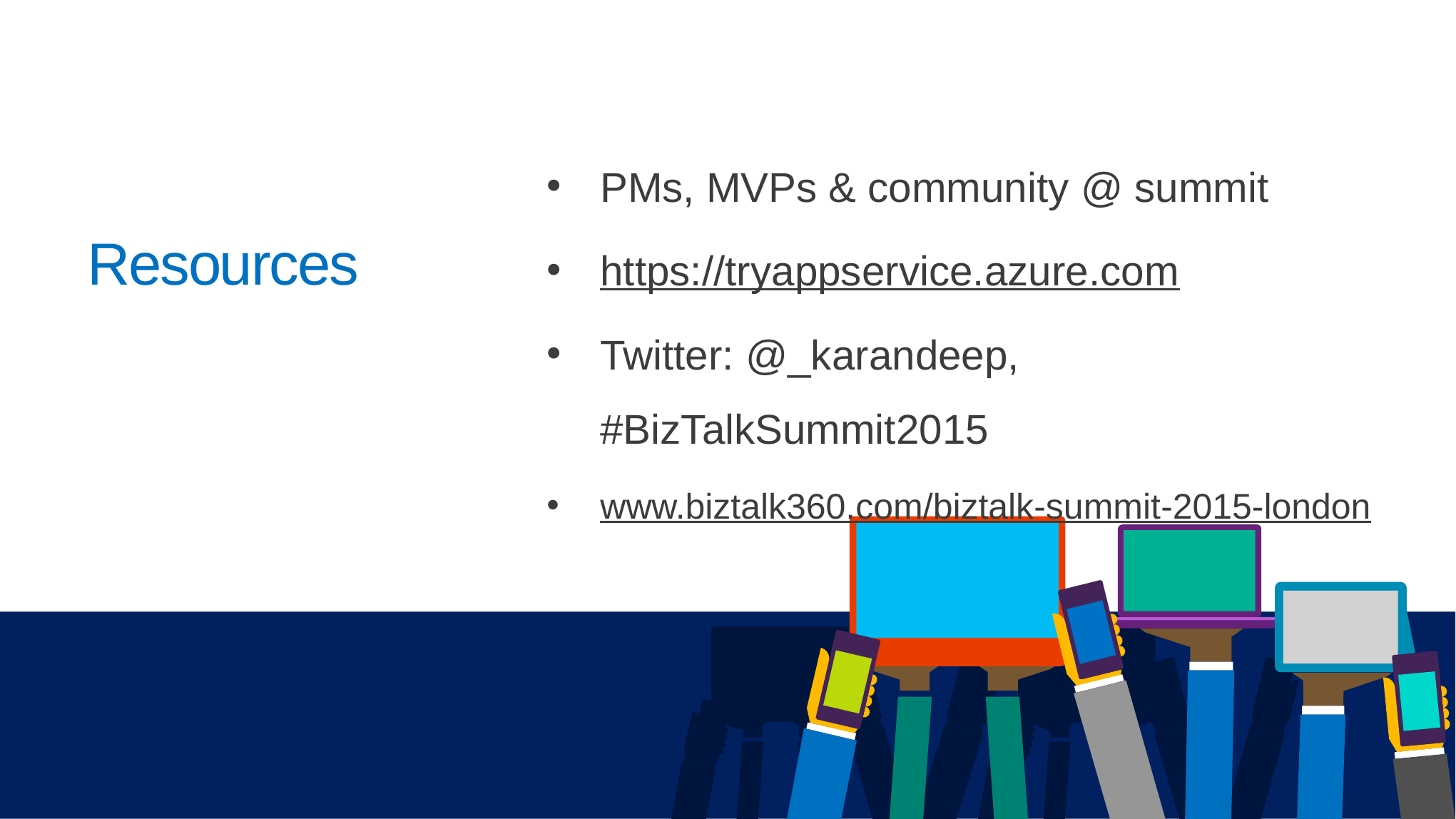

# Resources
PMs, MVPs & community @ summit
https://tryappservice.azure.com
Twitter: @_karandeep, #BizTalkSummit2015
www.biztalk360.com/biztalk-summit-2015-london